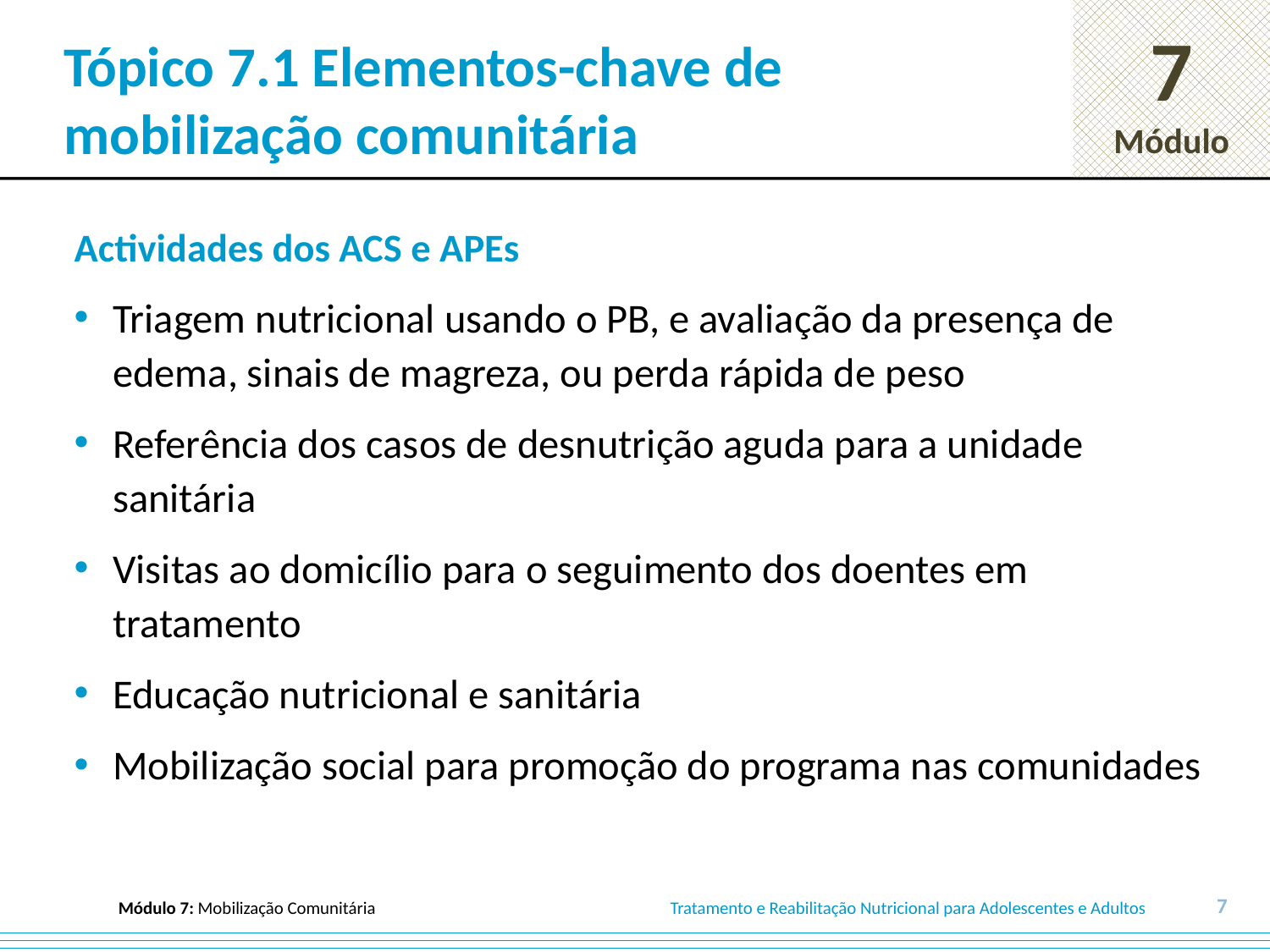

# Tópico 7.1 Elementos-chave de  mobilização comunitária
Actividades dos ACS e APEs
Triagem nutricional usando o PB, e avaliação da presença de edema, sinais de magreza, ou perda rápida de peso
Referência dos casos de desnutrição aguda para a unidade sanitária
Visitas ao domicílio para o seguimento dos doentes em tratamento
Educação nutricional e sanitária
Mobilização social para promoção do programa nas comunidades
7